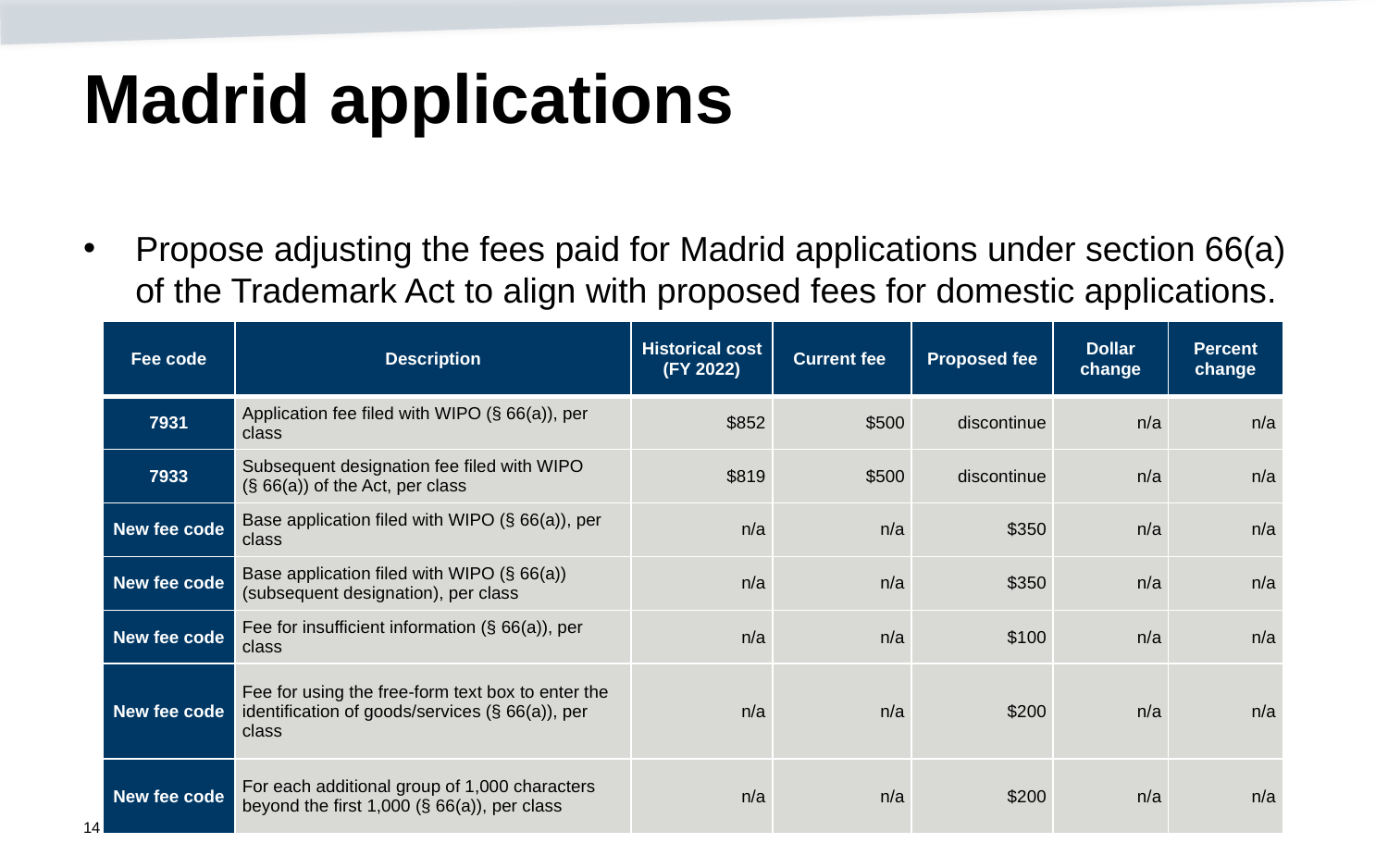

# Madrid applications
Propose adjusting the fees paid for Madrid applications under section 66(a) of the Trademark Act to align with proposed fees for domestic applications.
| Fee code | Description | Historical cost (FY 2022) | Current fee | Proposed fee | Dollar change | Percent change |
| --- | --- | --- | --- | --- | --- | --- |
| 7931 | Application fee filed with WIPO (§ 66(a)), per class | $852 | $500 | discontinue | n/a | n/a |
| 7933 | Subsequent designation fee filed with WIPO (§ 66(a)) of the Act, per class | $819 | $500 | discontinue | n/a | n/a |
| New fee code | Base application filed with WIPO (§ 66(a)), per class​ | n/a | n/a | $350 | n/a | n/a |
| New fee code | Base application filed with WIPO (§ 66(a)) (subsequent designation), per class​ | n/a | n/a | $350 | n/a | n/a |
| New fee code | Fee for insufficient information (§ 66(a)), per class | n/a | n/a | $100 | n/a | n/a |
| New fee code | Fee for using the free-form text box to enter the identification of goods/services (§ 66(a)), per class | n/a | n/a | $200 | n/a | n/a |
| New fee code | For each additional group of 1,000 characters beyond the first 1,000 (§ 66(a)), per class | n/a | n/a | $200 | n/a | n/a |
14